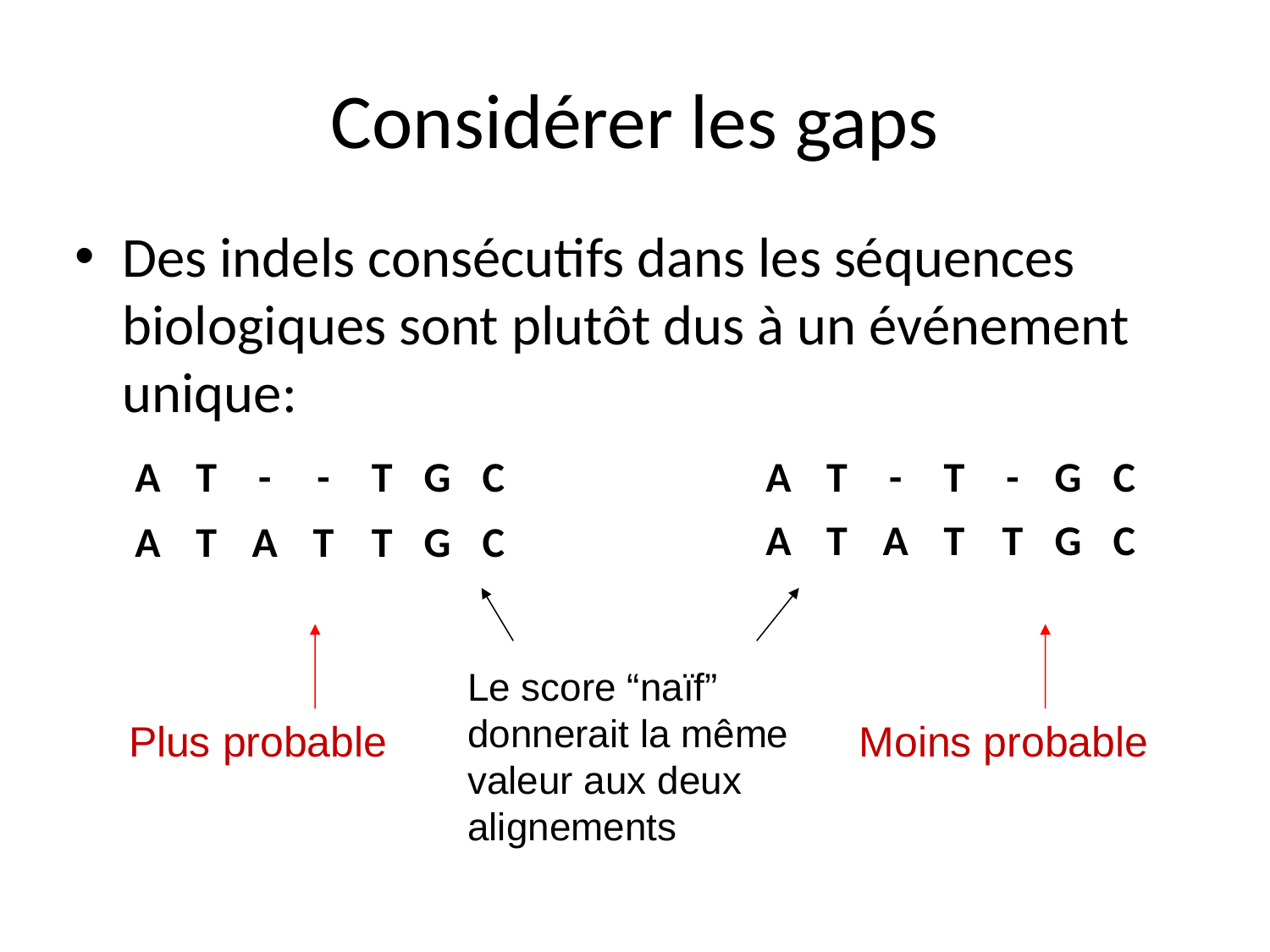

# Considérer les gaps
Des indels consécutifs dans les séquences biologiques sont plutôt dus à un événement unique:
| A | T | - | - | T | G | C |
| --- | --- | --- | --- | --- | --- | --- |
| A | T | A | T | T | G | C |
| A | T | - | T | - | G | C |
| --- | --- | --- | --- | --- | --- | --- |
| A | T | A | T | T | G | C |

Plus probable

Moins probable
Le score “naïf” donnerait la même valeur aux deux alignements